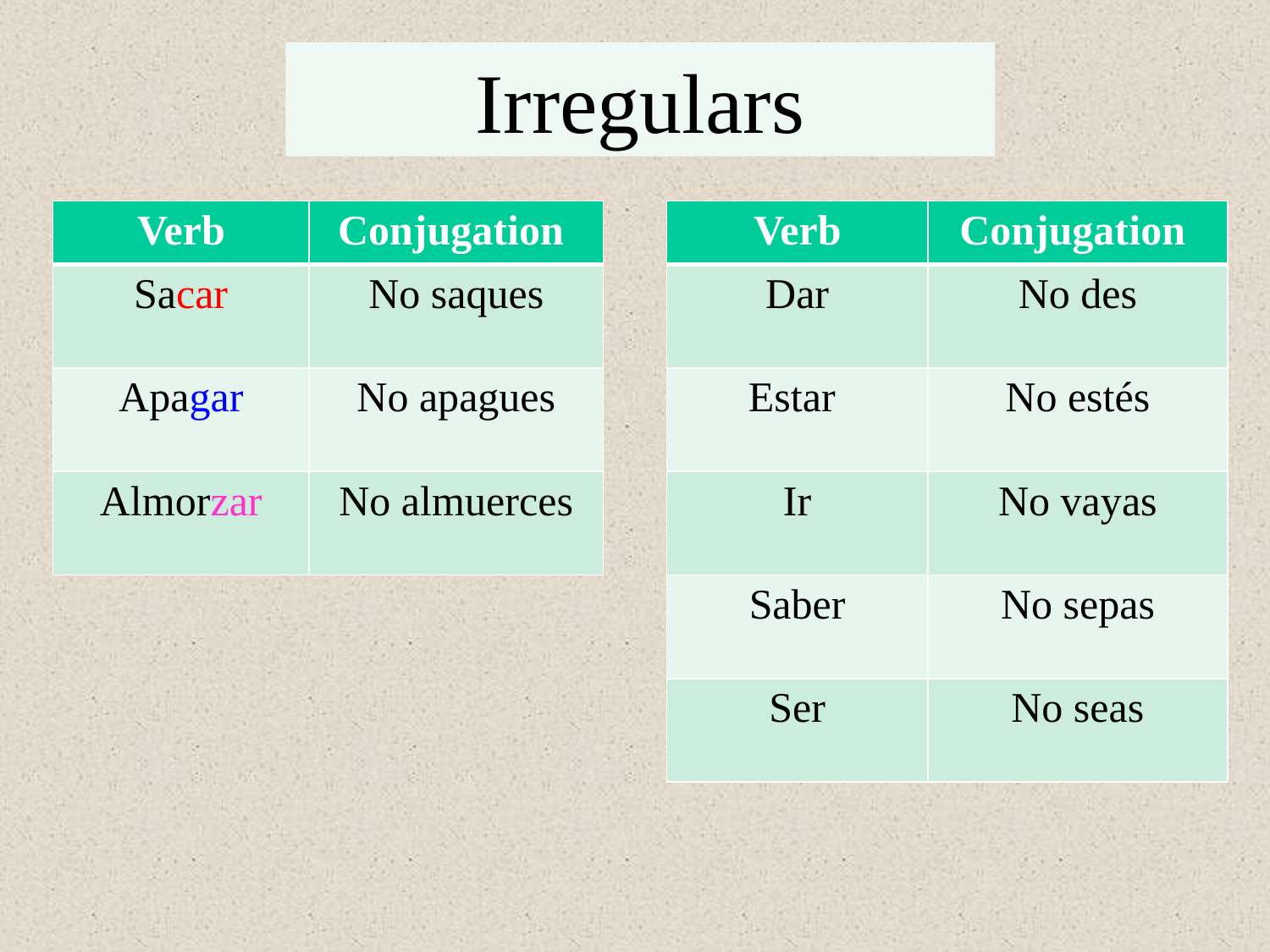

Irregulars
| Verb | Conjugation |
| --- | --- |
| Sacar | No saques |
| Apagar | No apagues |
| Almorzar | No almuerces |
| Verb | Conjugation |
| --- | --- |
| Dar | No des |
| Estar | No estés |
| Ir | No vayas |
| Saber | No sepas |
| Ser | No seas |